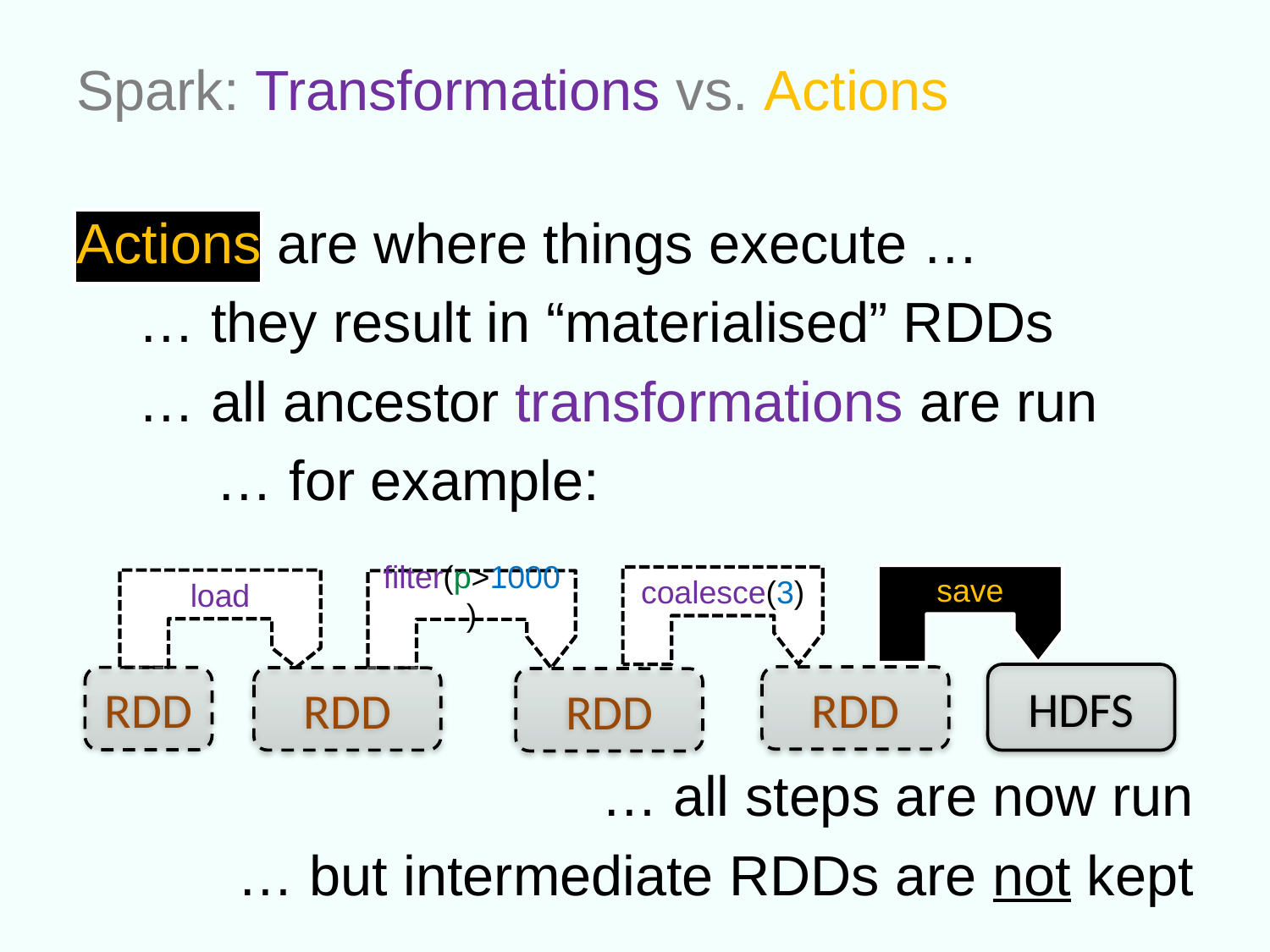

# Spark: Transformations vs. Actions
Actions are where things execute …
    … they result in “materialised” RDDs
    … all ancestor transformations are run
         … for example:

… all steps are now run
… but intermediate RDDs are not kept

save

coalesce(3)

load

filter(p>1000)

HDFS
RDD
RDD
RDD
RDD